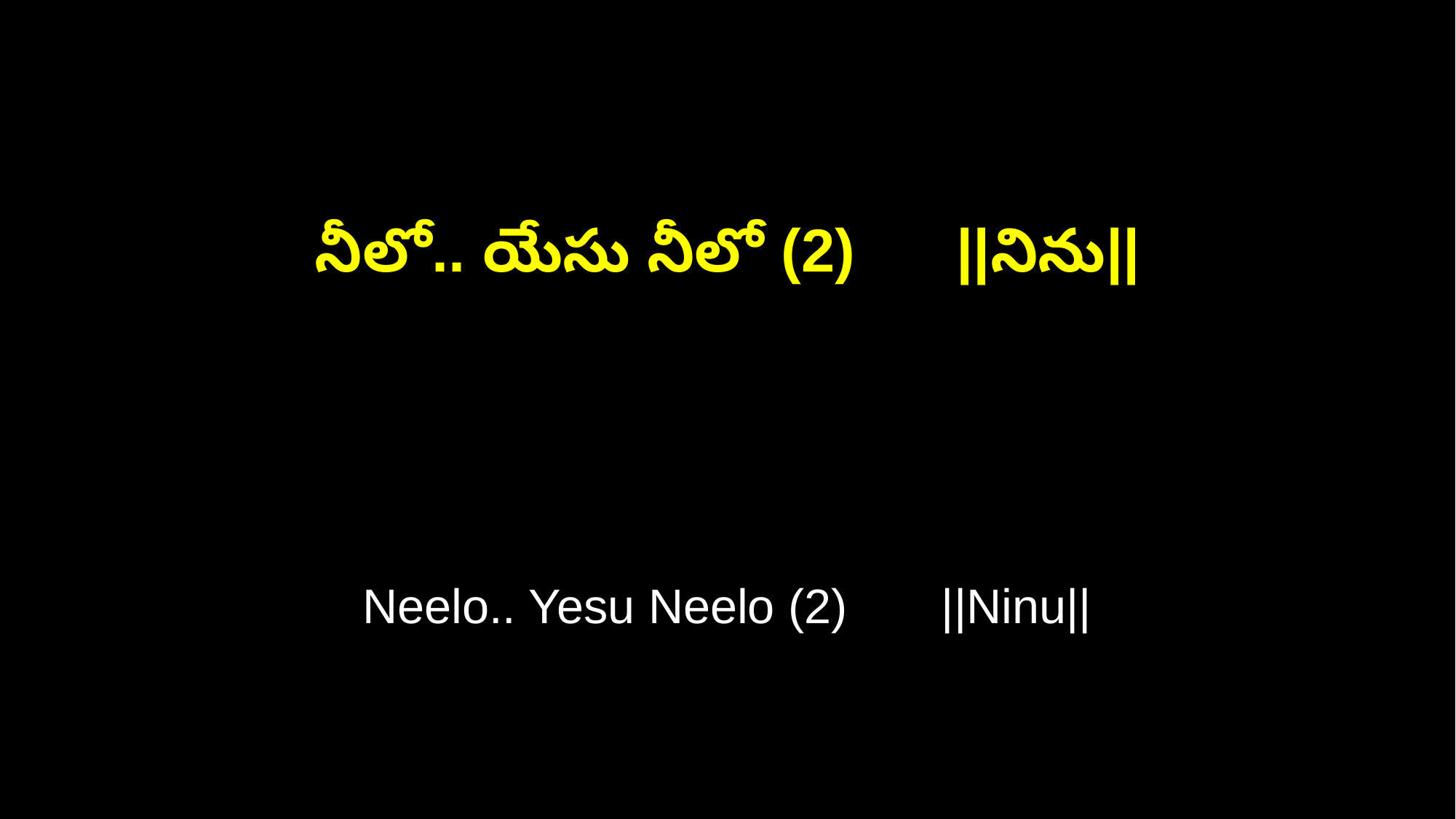

నీలో.. యేసు నీలో (2)      ||నిను||
Neelo.. Yesu Neelo (2)       ||Ninu||